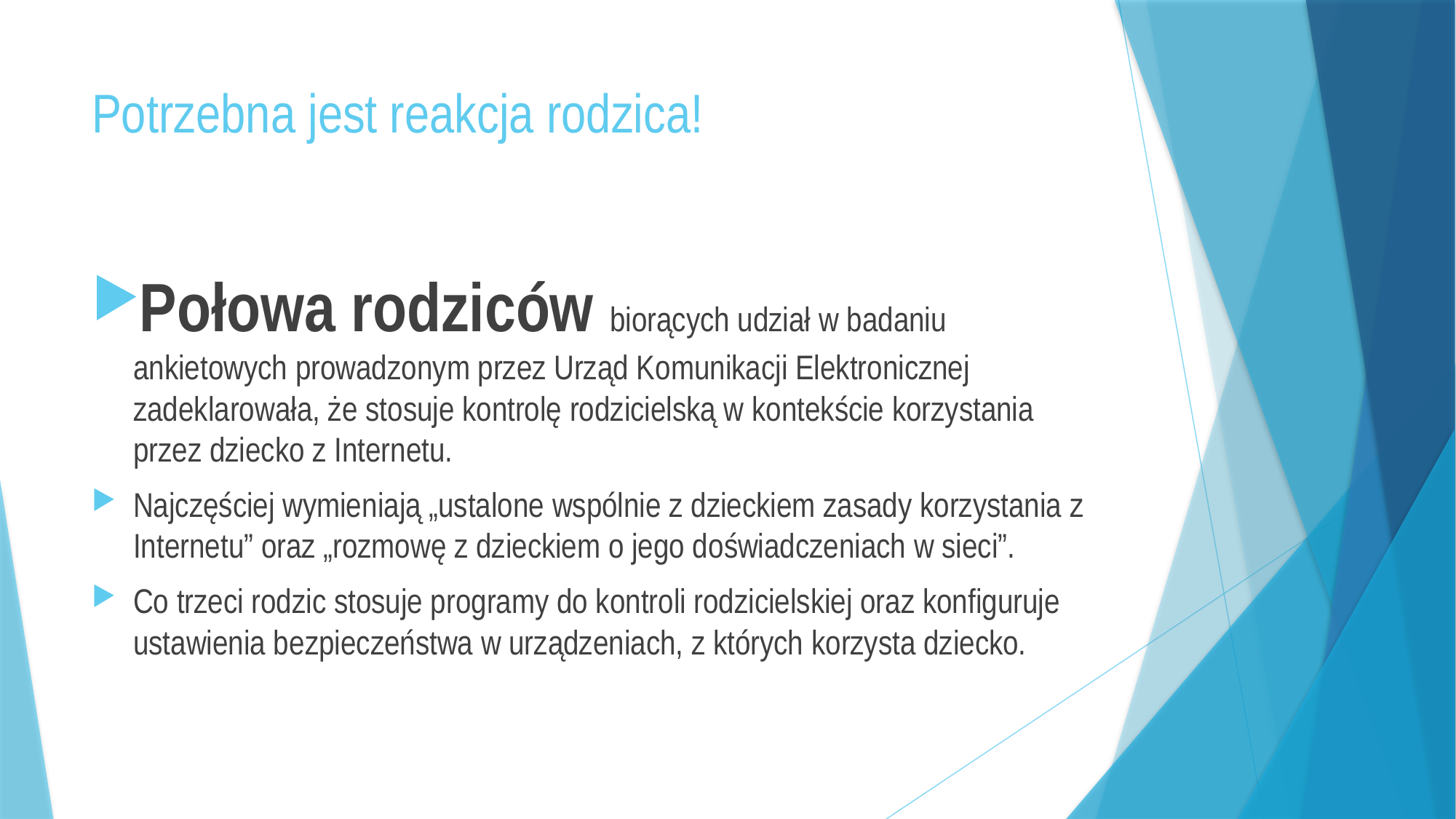

# Potrzebna jest reakcja rodzica!
Połowa rodziców biorących udział w badaniu ankietowych prowadzonym przez Urząd Komunikacji Elektronicznej zadeklarowała, że stosuje kontrolę rodzicielską w kontekście korzystania przez dziecko z Internetu.
Najczęściej wymieniają „ustalone wspólnie z dzieckiem zasady korzystania z Internetu” oraz „rozmowę z dzieckiem o jego doświadczeniach w sieci”.
Co trzeci rodzic stosuje programy do kontroli rodzicielskiej oraz konfiguruje ustawienia bezpieczeństwa w urządzeniach, z których korzysta dziecko.